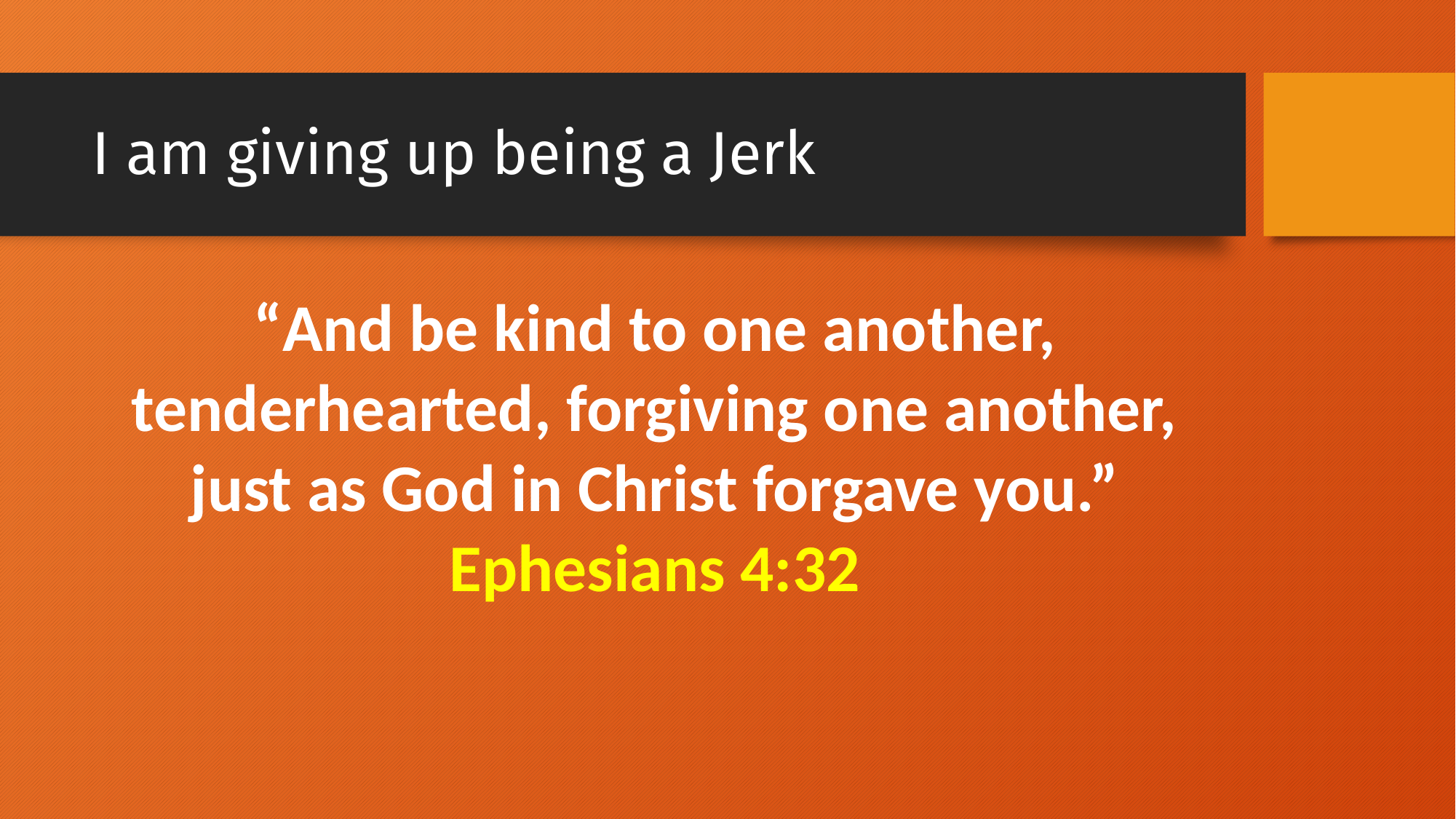

# I am giving up being a Jerk
“And be kind to one another, tenderhearted, forgiving one another, just as God in Christ forgave you.” Ephesians 4:32